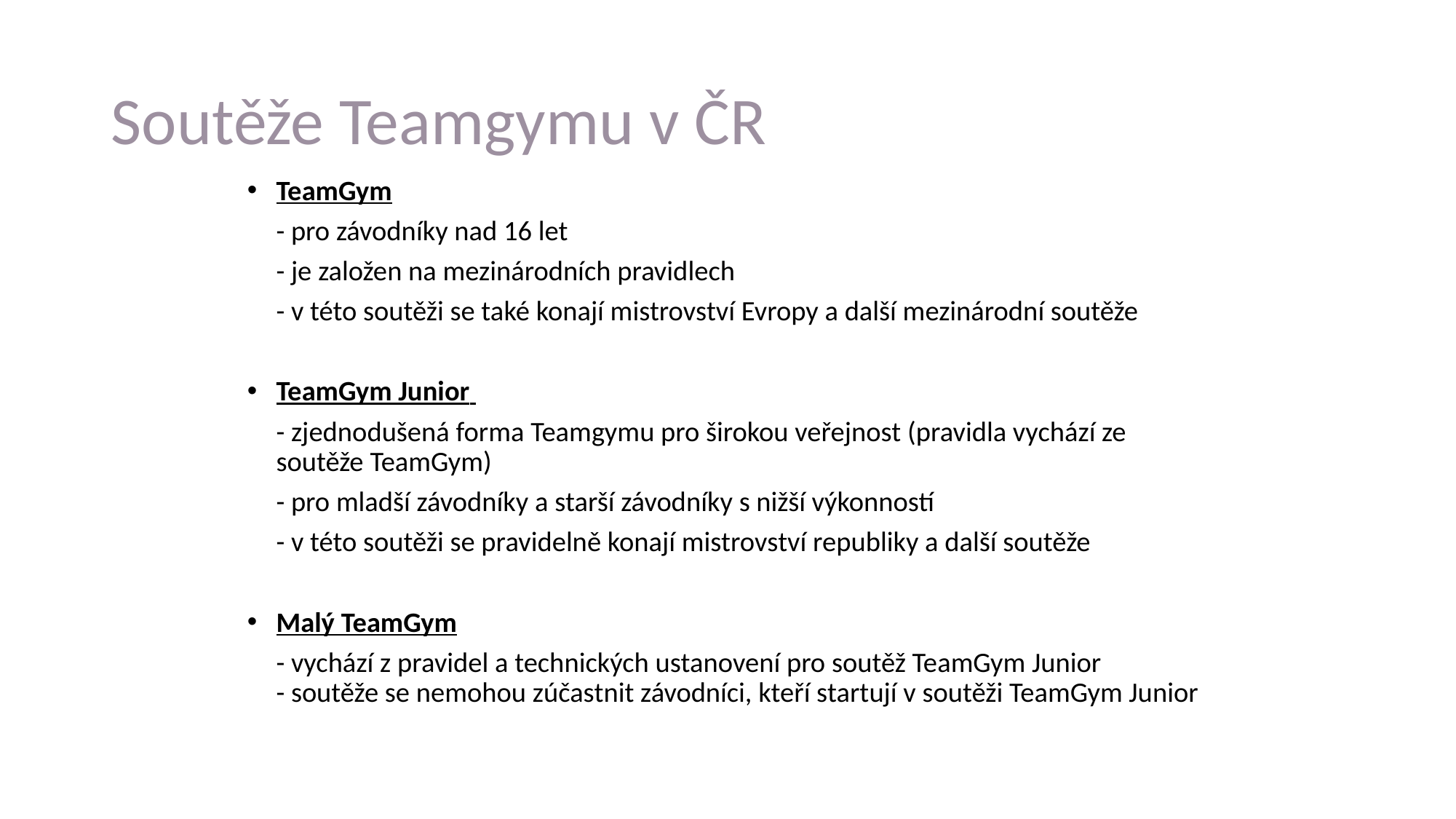

# Soutěže Teamgymu v ČR
TeamGym
	- pro závodníky nad 16 let
	- je založen na mezinárodních pravidlech
	- v této soutěži se také konají mistrovství Evropy a další mezinárodní soutěže

TeamGym Junior
	- zjednodušená forma Teamgymu pro širokou veřejnost (pravidla vychází ze soutěže TeamGym)
	- pro mladší závodníky a starší závodníky s nižší výkonností
	- v této soutěži se pravidelně konají mistrovství republiky a další soutěže

Malý TeamGym
	- vychází z pravidel a technických ustanovení pro soutěž TeamGym Junior
- soutěže se nemohou zúčastnit závodníci, kteří startují v soutěži TeamGym Junior